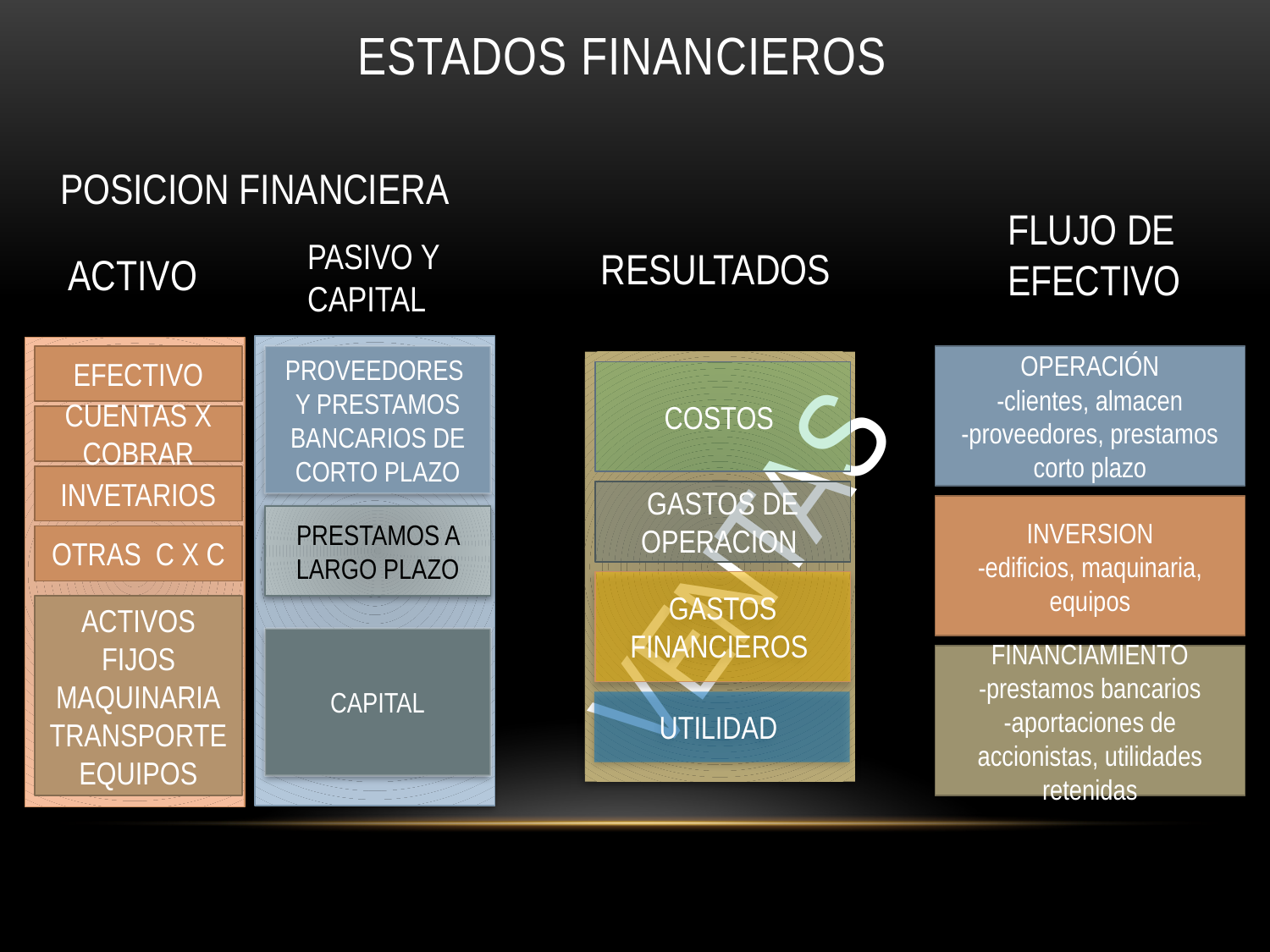

# ESTADOS FINANCIEROS
POSICION FINANCIERA
FLUJO DE
EFECTIVO
PASIVO Y CAPITAL
RESULTADOS
ACTIVO

VENTAS

EFECTIVO
PROVEEDORES
Y PRESTAMOS BANCARIOS DE CORTO PLAZO
OPERACIÓN
-clientes, almacen
-proveedores, prestamos corto plazo
COSTOS
CUENTAS X COBRAR
INVETARIOS
GASTOS DE OPERACION
INVERSION
-edificios, maquinaria, equipos
PRESTAMOS A LARGO PLAZO
OTRAS  C X C
GASTOS FINANCIEROS
ACTIVOS FIJOS
MAQUINARIA
TRANSPORTE
EQUIPOS
CAPITAL
FINANCIAMIENTO
-prestamos bancarios
-aportaciones de accionistas, utilidades retenidas
UTILIDAD